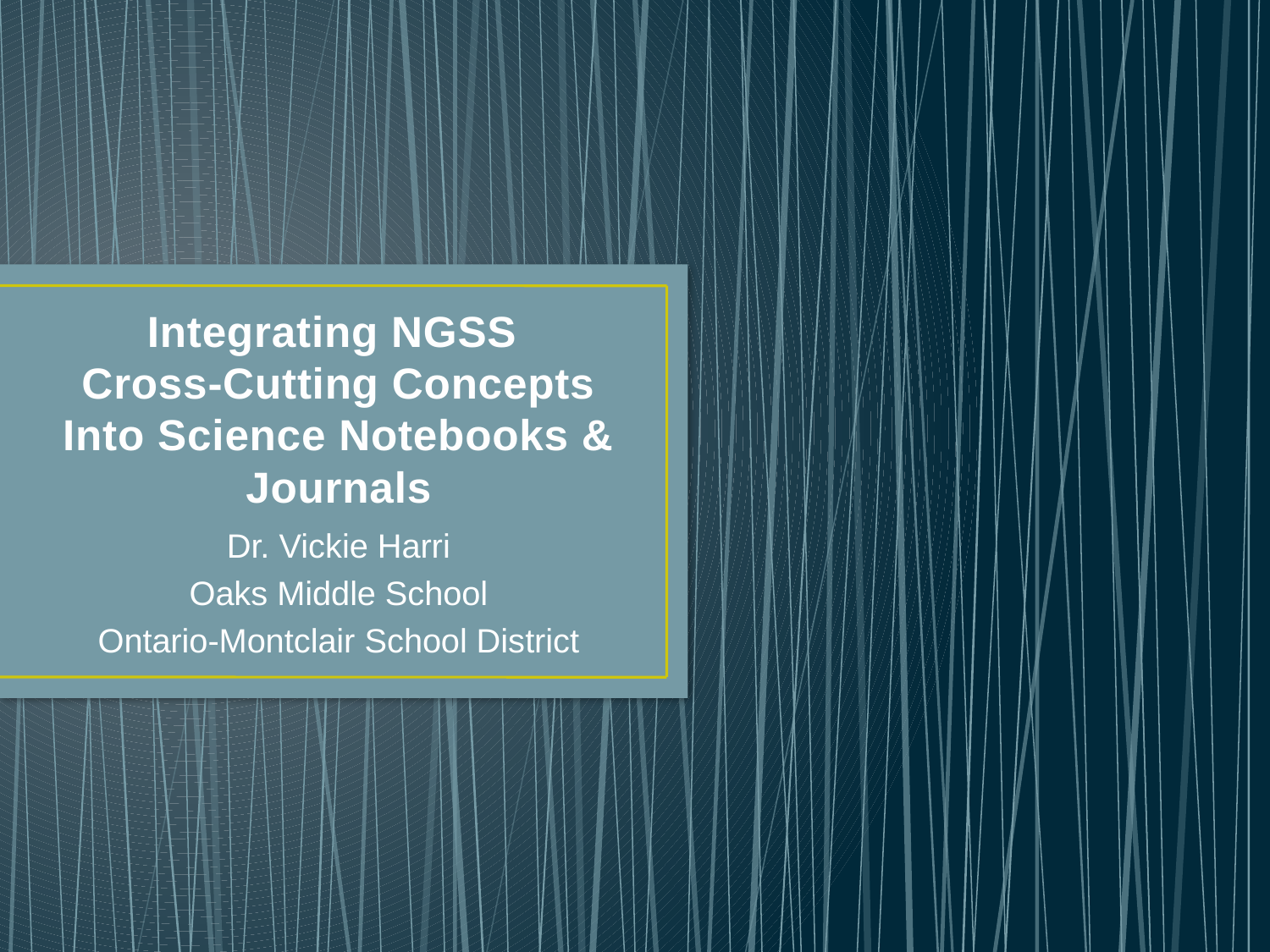

# Integrating NGSS Cross-Cutting Concepts Into Science Notebooks & Journals
Dr. Vickie Harri
Oaks Middle School
Ontario-Montclair School District